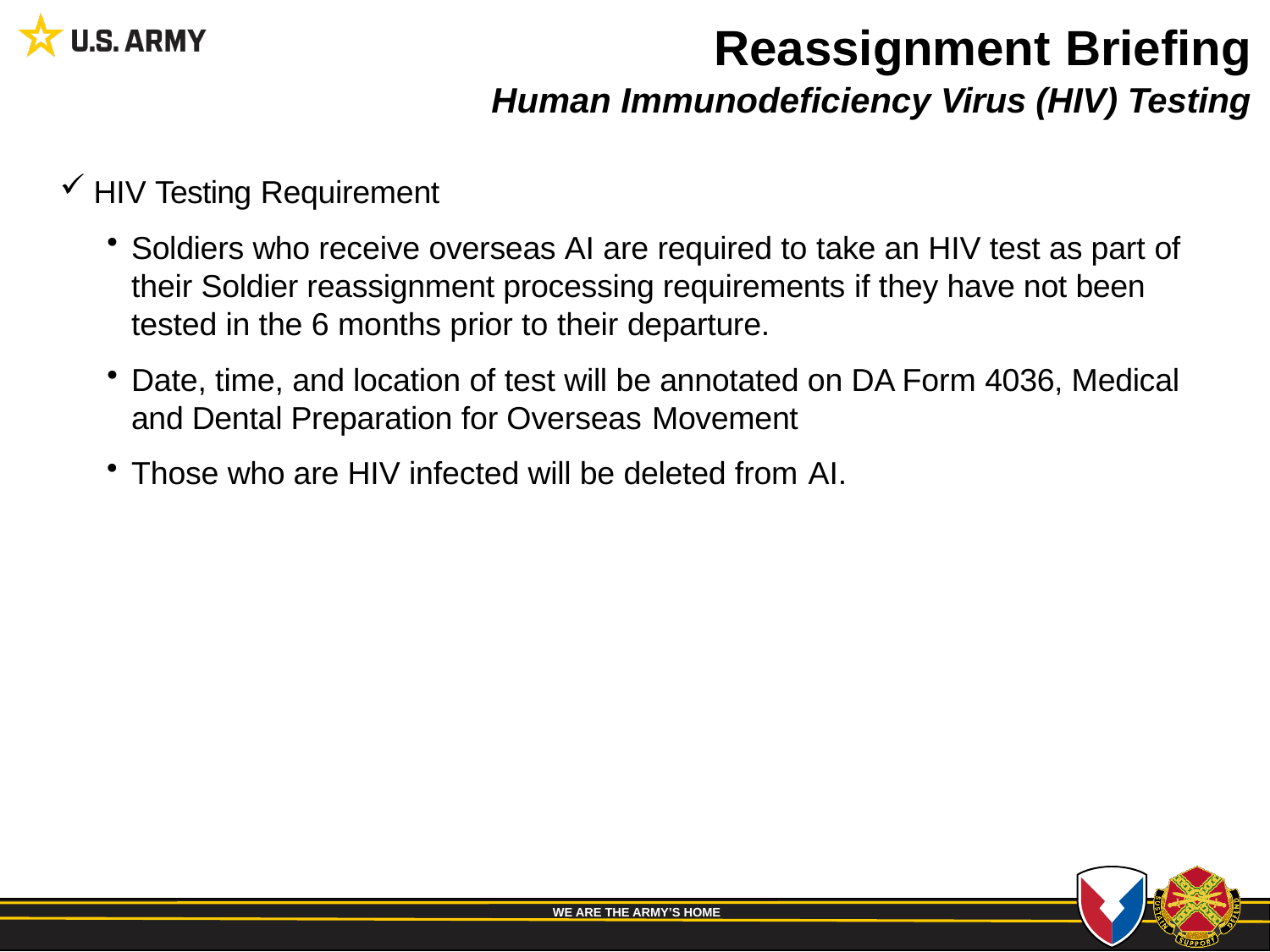

Reassignment Briefing
Human Immunodeficiency Virus (HIV) Testing
HIV Testing Requirement
Soldiers who receive overseas AI are required to take an HIV test as part of  their Soldier reassignment processing requirements if they have not been  tested in the 6 months prior to their departure.
Date, time, and location of test will be annotated on DA Form 4036, Medical  and Dental Preparation for Overseas Movement
Those who are HIV infected will be deleted from AI.